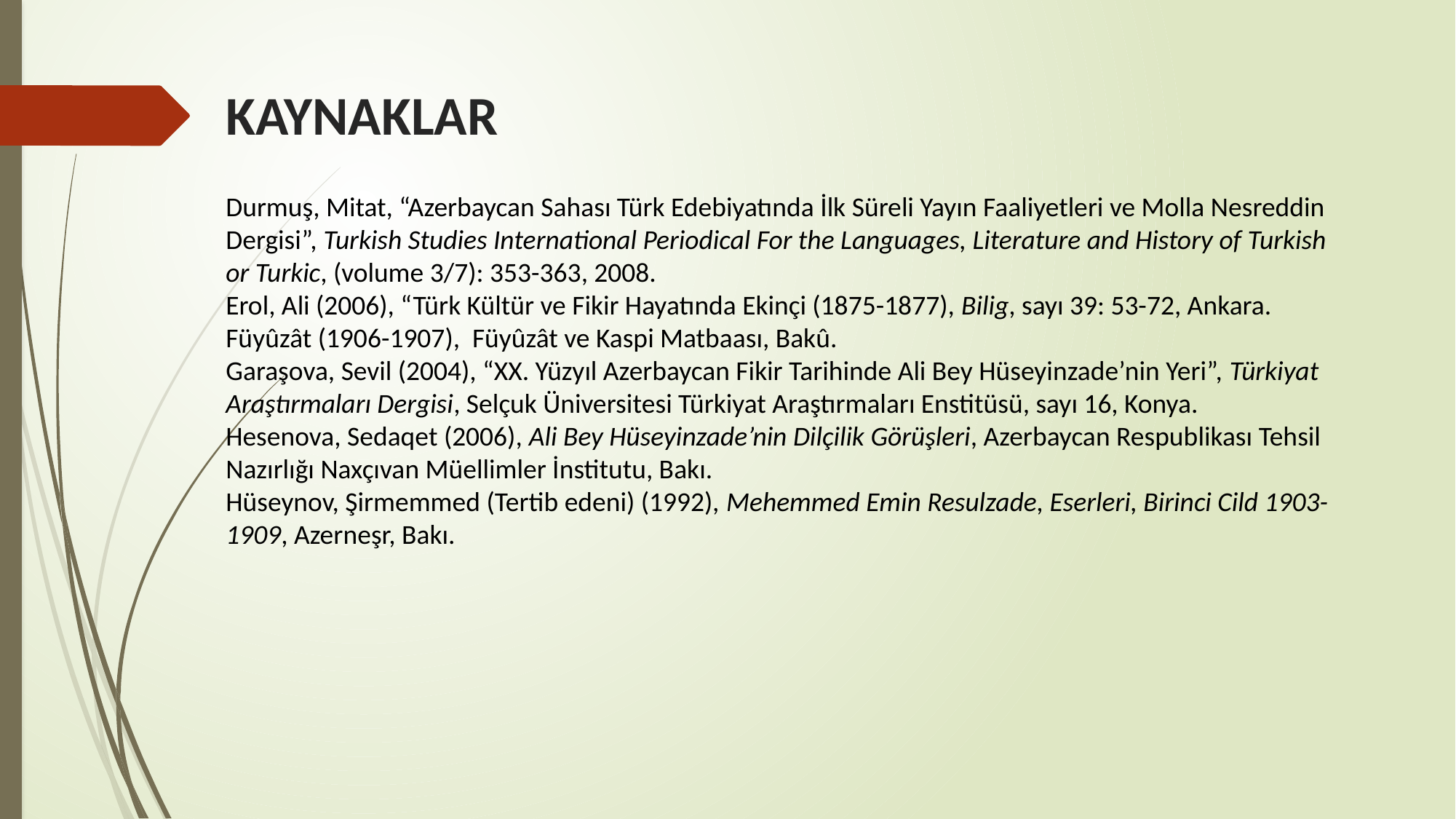

KAYNAKLAR
Durmuş, Mitat, “Azerbaycan Sahası Türk Edebiyatında İlk Süreli Yayın Faaliyetleri ve Molla Nesreddin Dergisi”, Turkish Studies International Periodical For the Languages, Literature and History of Turkish or Turkic, (volume 3/7): 353-363, 2008.
Erol, Ali (2006), “Türk Kültür ve Fikir Hayatında Ekinçi (1875-1877), Bilig, sayı 39: 53-72, Ankara.
Füyûzât (1906-1907),  Füyûzât ve Kaspi Matbaası, Bakû.
Garaşova, Sevil (2004), “XX. Yüzyıl Azerbaycan Fikir Tarihinde Ali Bey Hüseyinzade’nin Yeri”, Türkiyat Araştırmaları Dergisi, Selçuk Üniversitesi Türkiyat Araştırmaları Enstitüsü, sayı 16, Konya.
Hesenova, Sedaqet (2006), Ali Bey Hüseyinzade’nin Dilçilik Görüşleri, Azerbaycan Respublikası Tehsil Nazırlığı Naxçıvan Müellimler İnstitutu, Bakı.
Hüseynov, Şirmemmed (Tertib edeni) (1992), Mehemmed Emin Resulzade, Eserleri, Birinci Cild 1903-1909, Azerneşr, Bakı.